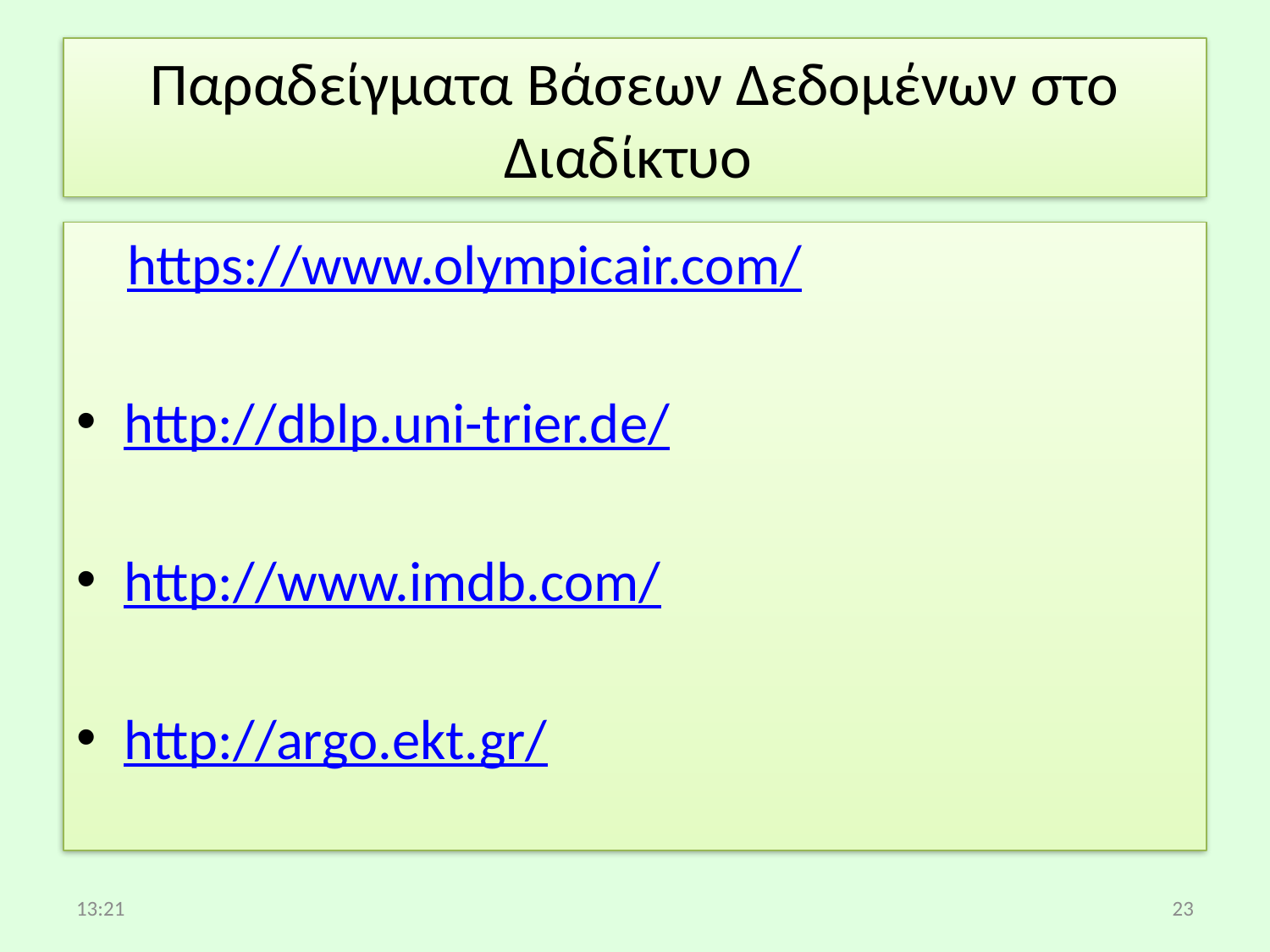

# Παραδείγματα Βάσεων Δεδομένων στο Διαδίκτυο
    https://www.olympicair.com/

http://dblp.uni-trier.de/

http://www.imdb.com/

http://argo.ekt.gr/

13:21

23